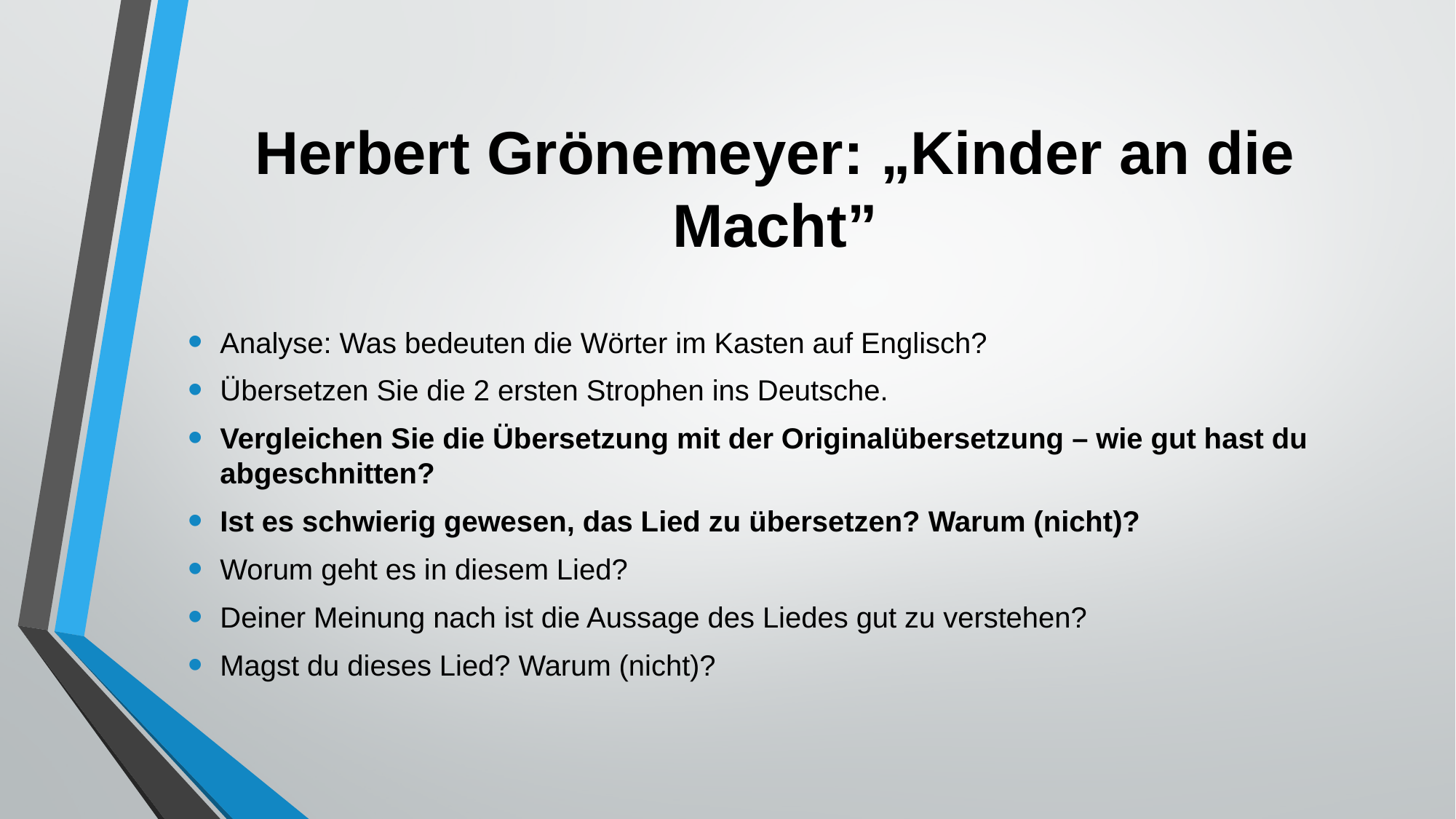

# Herbert Grönemeyer: „Kinder an die Macht”
Analyse: Was bedeuten die Wörter im Kasten auf Englisch?
Übersetzen Sie die 2 ersten Strophen ins Deutsche.
Vergleichen Sie die Übersetzung mit der Originalübersetzung – wie gut hast du abgeschnitten?
Ist es schwierig gewesen, das Lied zu übersetzen? Warum (nicht)?
Worum geht es in diesem Lied?
Deiner Meinung nach ist die Aussage des Liedes gut zu verstehen?
Magst du dieses Lied? Warum (nicht)?